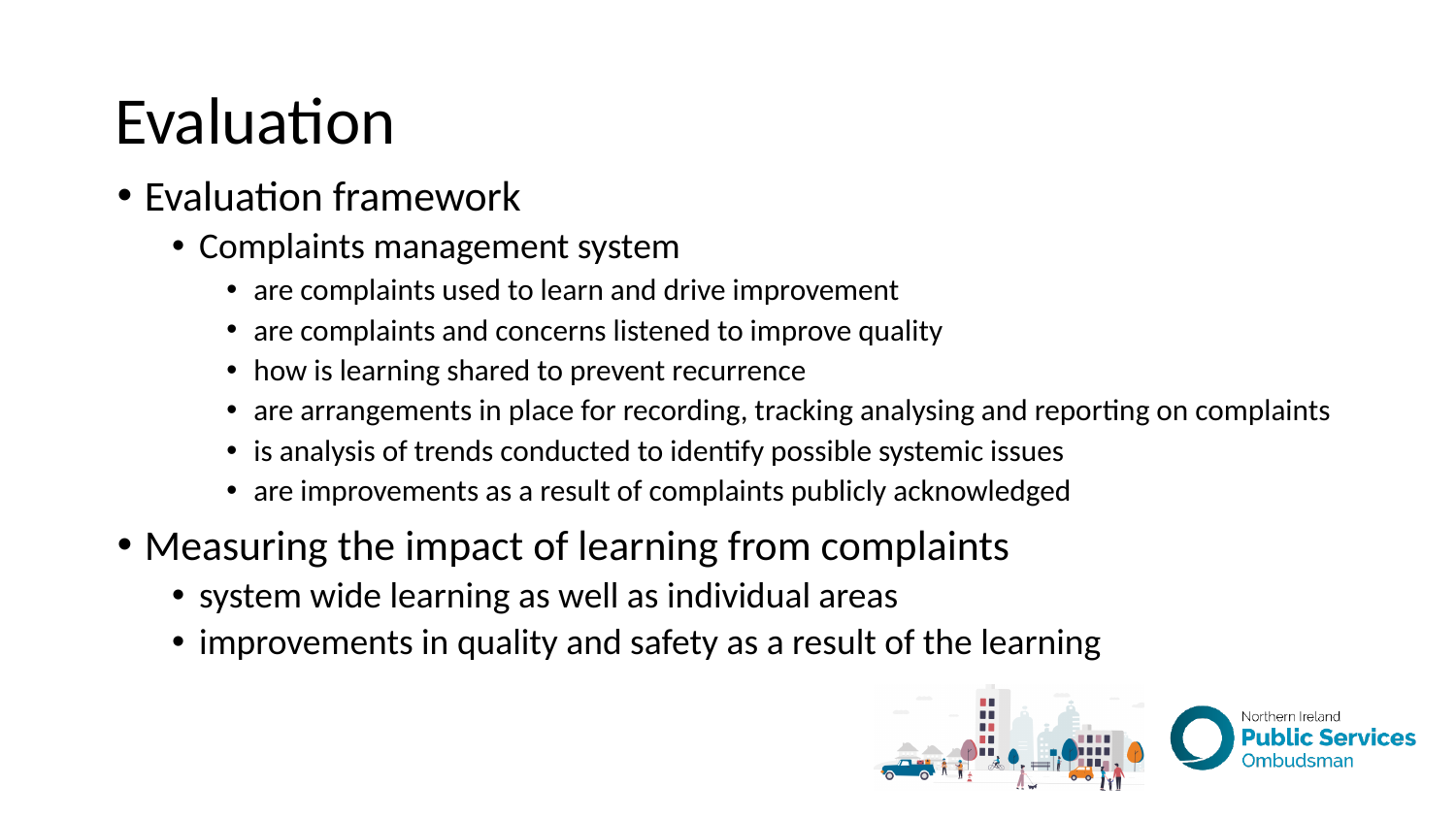

# Evaluation
Evaluation framework
Complaints management system
are complaints used to learn and drive improvement
are complaints and concerns listened to improve quality
how is learning shared to prevent recurrence
are arrangements in place for recording, tracking analysing and reporting on complaints
is analysis of trends conducted to identify possible systemic issues
are improvements as a result of complaints publicly acknowledged
Measuring the impact of learning from complaints
system wide learning as well as individual areas
improvements in quality and safety as a result of the learning